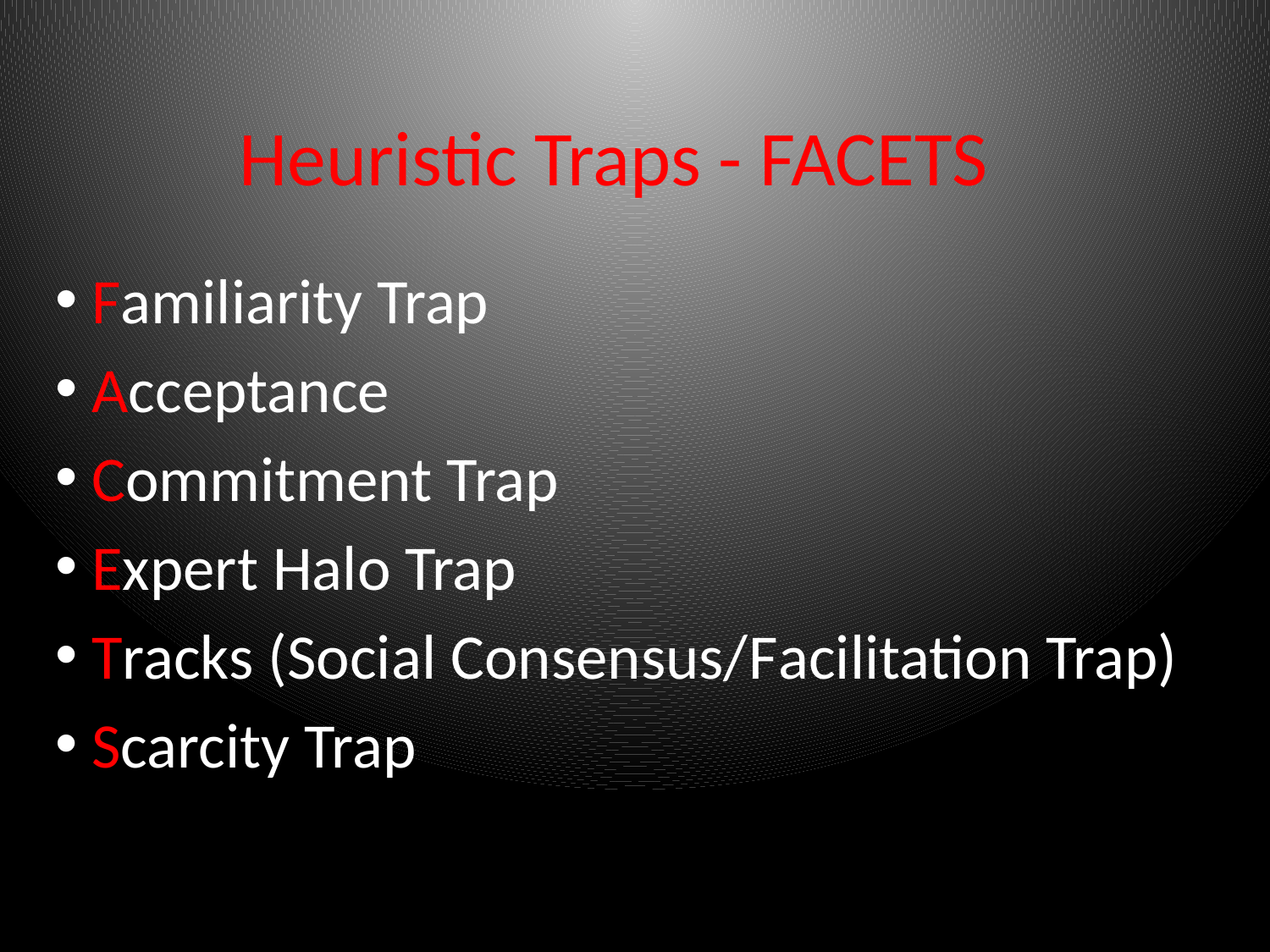

# Heuristic Traps - FACETS
 Familiarity Trap
 Acceptance
 Commitment Trap
 Expert Halo Trap
 Tracks (Social Consensus/Facilitation Trap)
 Scarcity Trap